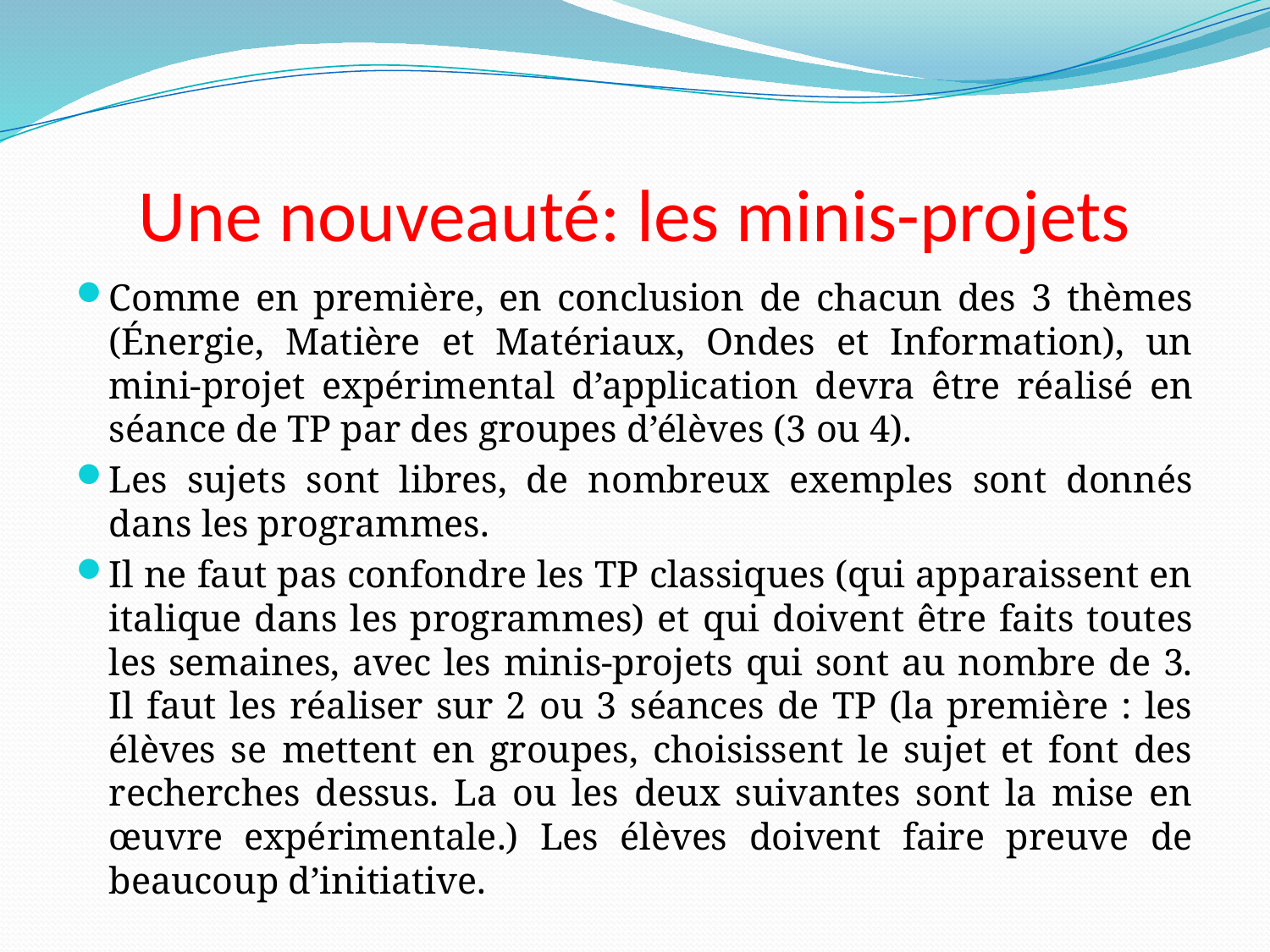

# Une nouveauté: les minis-projets
Comme en première, en conclusion de chacun des 3 thèmes (Énergie, Matière et Matériaux, Ondes et Information), un mini-projet expérimental d’application devra être réalisé en séance de TP par des groupes d’élèves (3 ou 4).
Les sujets sont libres, de nombreux exemples sont donnés dans les programmes.
Il ne faut pas confondre les TP classiques (qui apparaissent en italique dans les programmes) et qui doivent être faits toutes les semaines, avec les minis-projets qui sont au nombre de 3. Il faut les réaliser sur 2 ou 3 séances de TP (la première : les élèves se mettent en groupes, choisissent le sujet et font des recherches dessus. La ou les deux suivantes sont la mise en œuvre expérimentale.) Les élèves doivent faire preuve de beaucoup d’initiative.